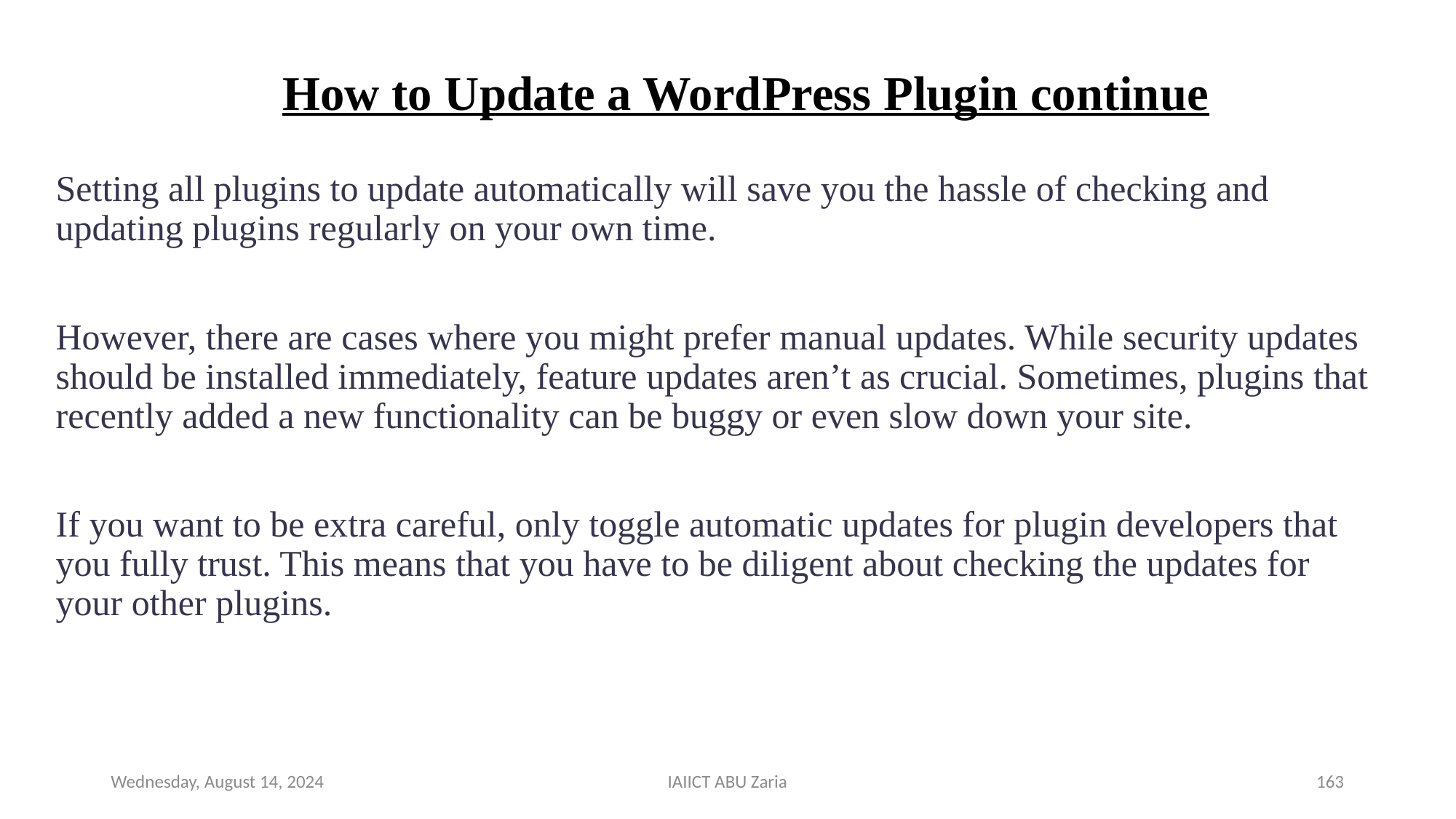

# How to Update a WordPress Plugin continue
Setting all plugins to update automatically will save you the hassle of checking and updating plugins regularly on your own time.

However, there are cases where you might prefer manual updates. While security updates should be installed immediately, feature updates aren’t as crucial. Sometimes, plugins that recently added a new functionality can be buggy or even slow down your site.

If you want to be extra careful, only toggle automatic updates for plugin developers that you fully trust. This means that you have to be diligent about checking the updates for your other plugins.

Wednesday, August 14, 2024
IAIICT ABU Zaria
163